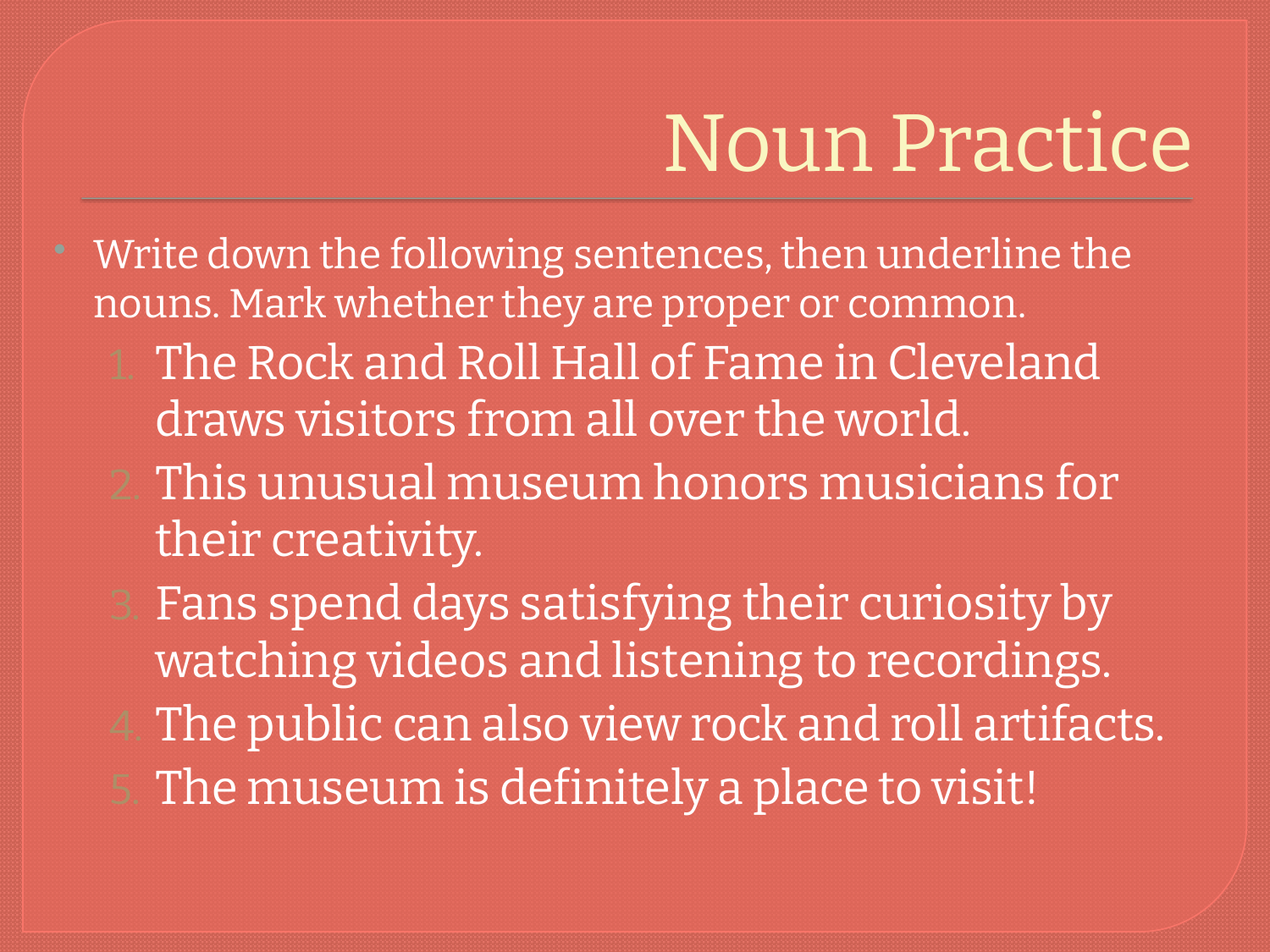

# Noun Practice
Write down the following sentences, then underline the nouns. Mark whether they are proper or common.
The Rock and Roll Hall of Fame in Cleveland draws visitors from all over the world.
This unusual museum honors musicians for their creativity.
Fans spend days satisfying their curiosity by watching videos and listening to recordings.
The public can also view rock and roll artifacts.
The museum is definitely a place to visit!